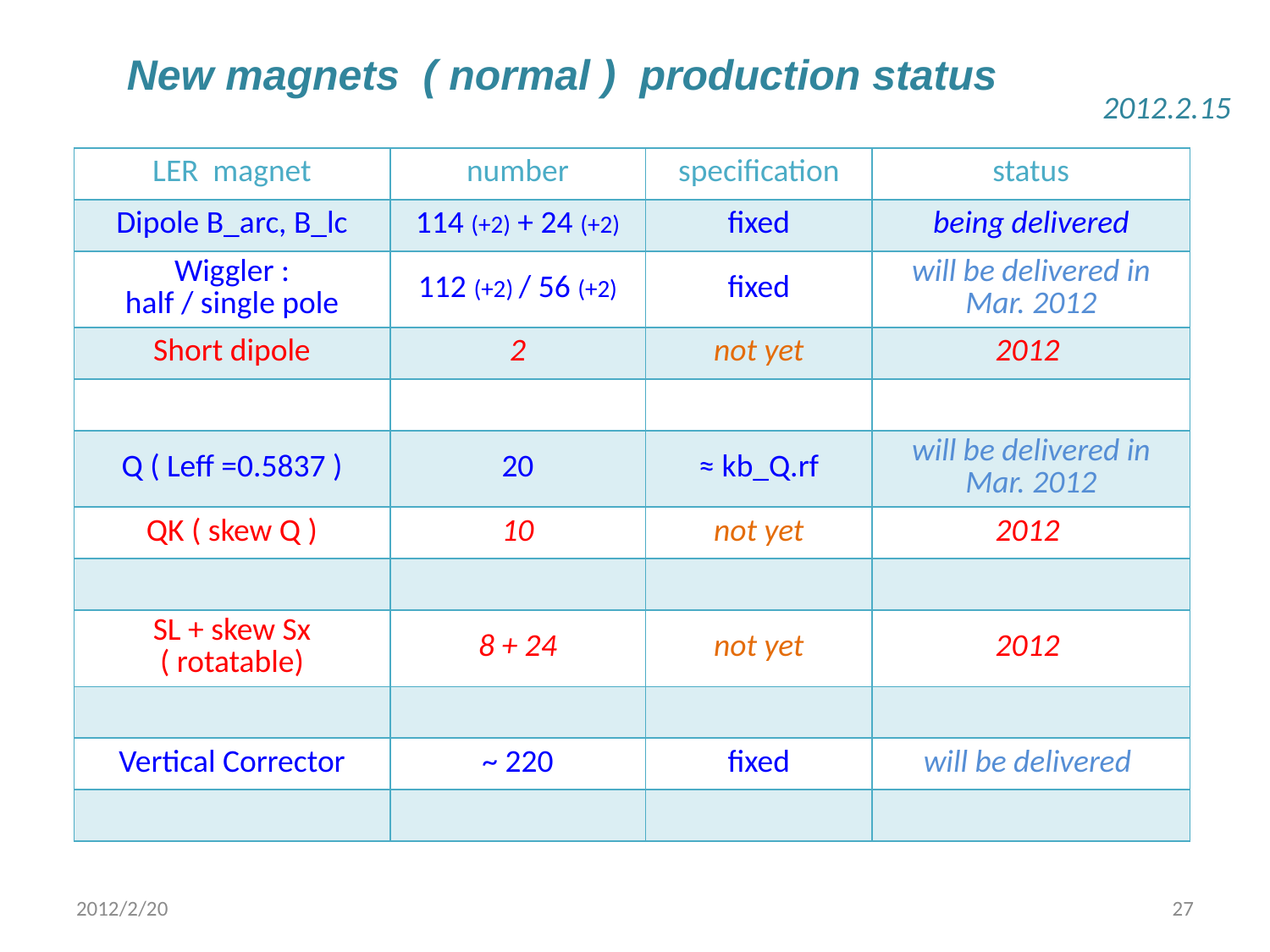

New magnets  ( normal )  production status
2012.2.15
| LER magnet | number | specification | status |
| --- | --- | --- | --- |
| Dipole B\_arc, B\_lc | 114 (+2) + 24 (+2) | fixed | being delivered |
| Wiggler : half / single pole | 112 (+2) / 56 (+2) | fixed | will be delivered in Mar. 2012 |
| Short dipole | 2 | not yet | 2012 |
|  |  |  |  |
| Q ( Leff =0.5837 ) | 20 | ≈ kb\_Q.rf | will be delivered in Mar. 2012 |
| QK ( skew Q ) | 10 | not yet | 2012 |
|  |  |  |  |
| SL + skew Sx ( rotatable) | 8 + 24 | not yet | 2012 |
|  |  |  |  |
| Vertical Corrector | ~ 220 | fixed | will be delivered |
|  |  |  |  |
2012/2/20
27